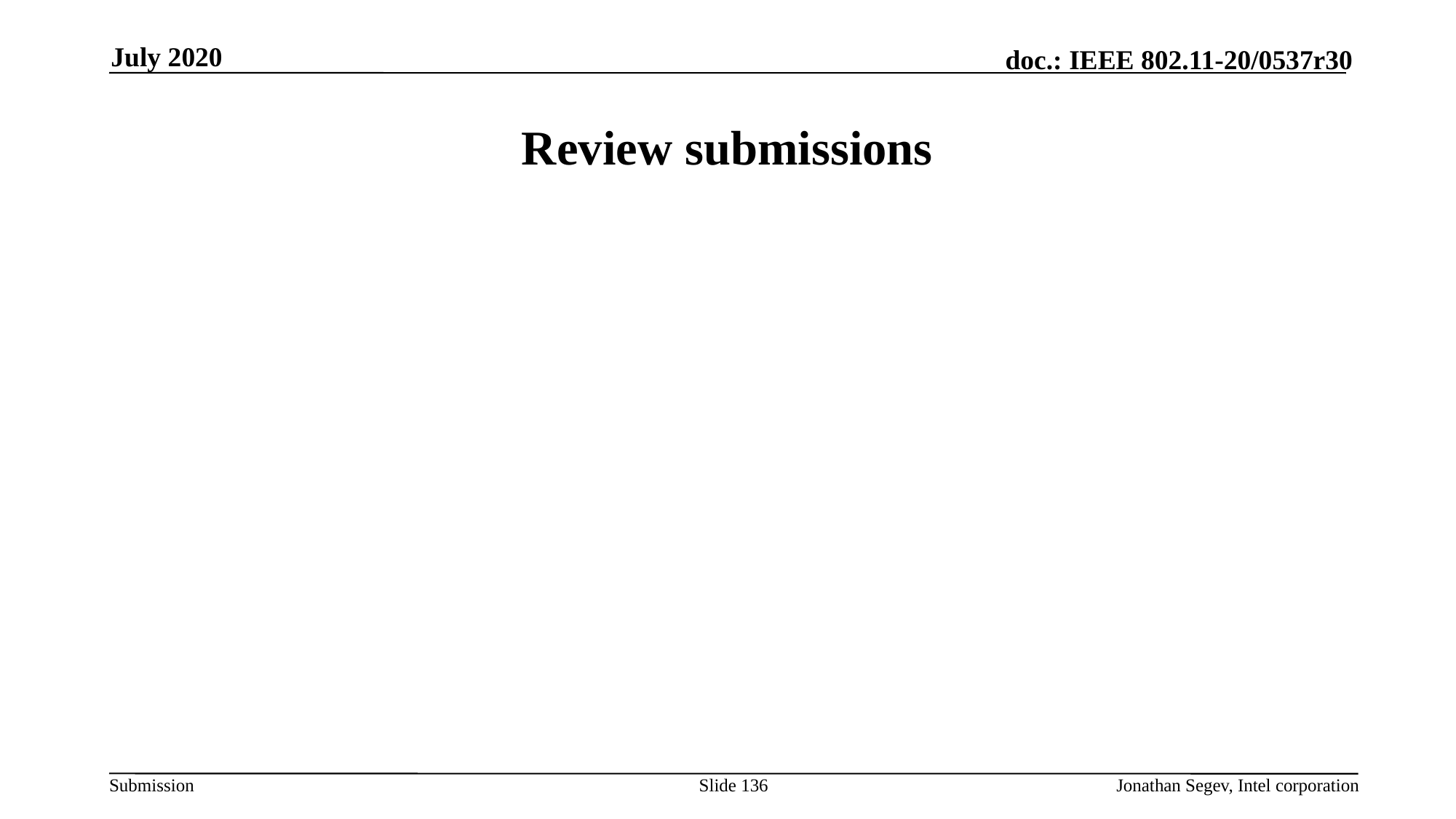

July 2020
# Review submissions

Slide 136
Jonathan Segev, Intel corporation